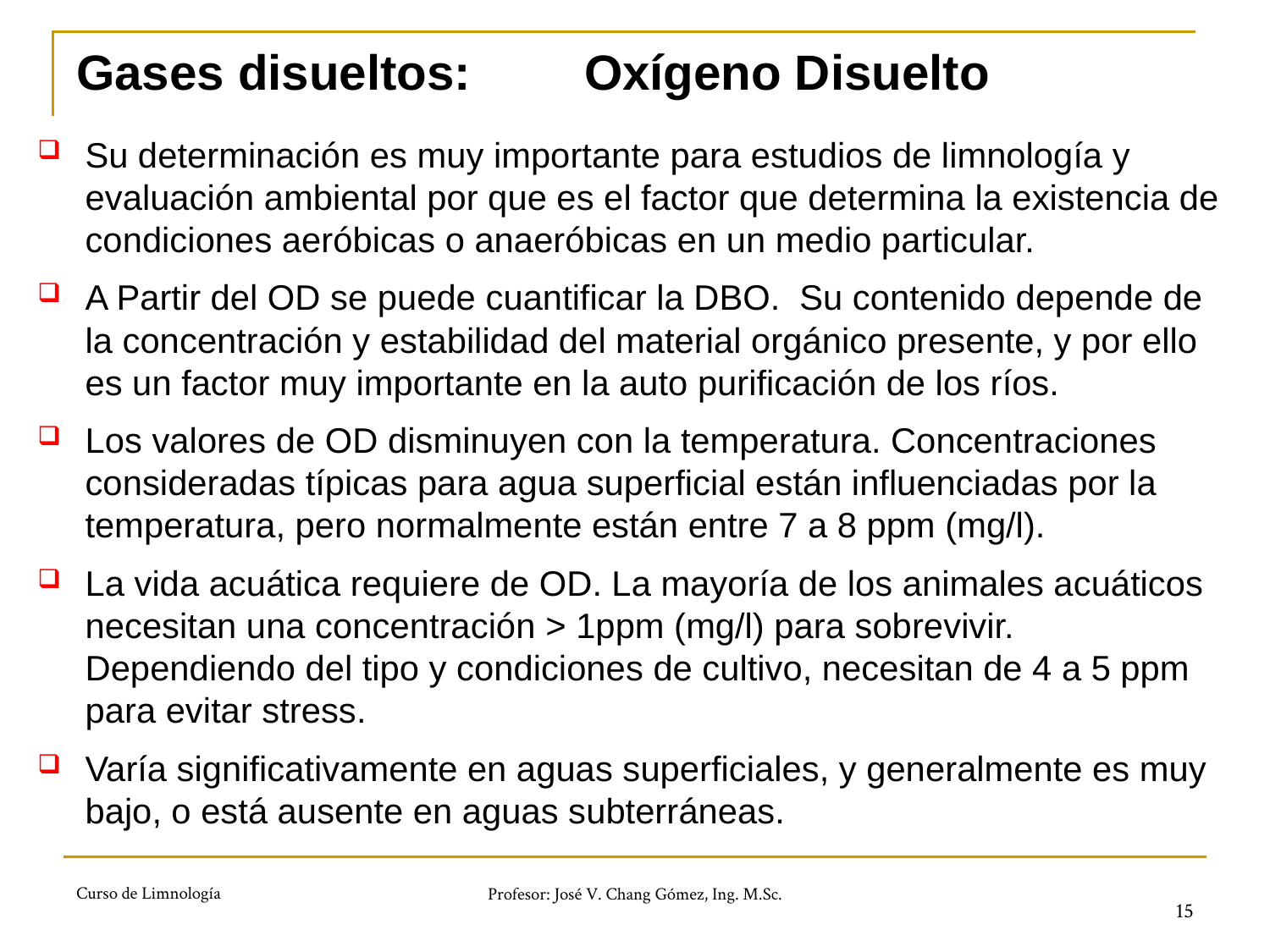

# Gases disueltos: 	Oxígeno Disuelto
Su determinación es muy importante para estudios de limnología y evaluación ambiental por que es el factor que determina la existencia de condiciones aeróbicas o anaeróbicas en un medio particular.
A Partir del OD se puede cuantificar la DBO.  Su contenido depende de la concentración y estabilidad del material orgánico presente, y por ello es un factor muy importante en la auto purificación de los ríos.
Los valores de OD disminuyen con la temperatura. Concentraciones consideradas típicas para agua superficial están influenciadas por la temperatura, pero normalmente están entre 7 a 8 ppm (mg/l).
La vida acuática requiere de OD. La mayoría de los animales acuáticos necesitan una concentración > 1ppm (mg/l) para sobrevivir. Dependiendo del tipo y condiciones de cultivo, necesitan de 4 a 5 ppm para evitar stress.
Varía significativamente en aguas superficiales, y generalmente es muy bajo, o está ausente en aguas subterráneas.

Curso de Limnología

15
Profesor: José V. Chang Gómez, Ing. M.Sc.